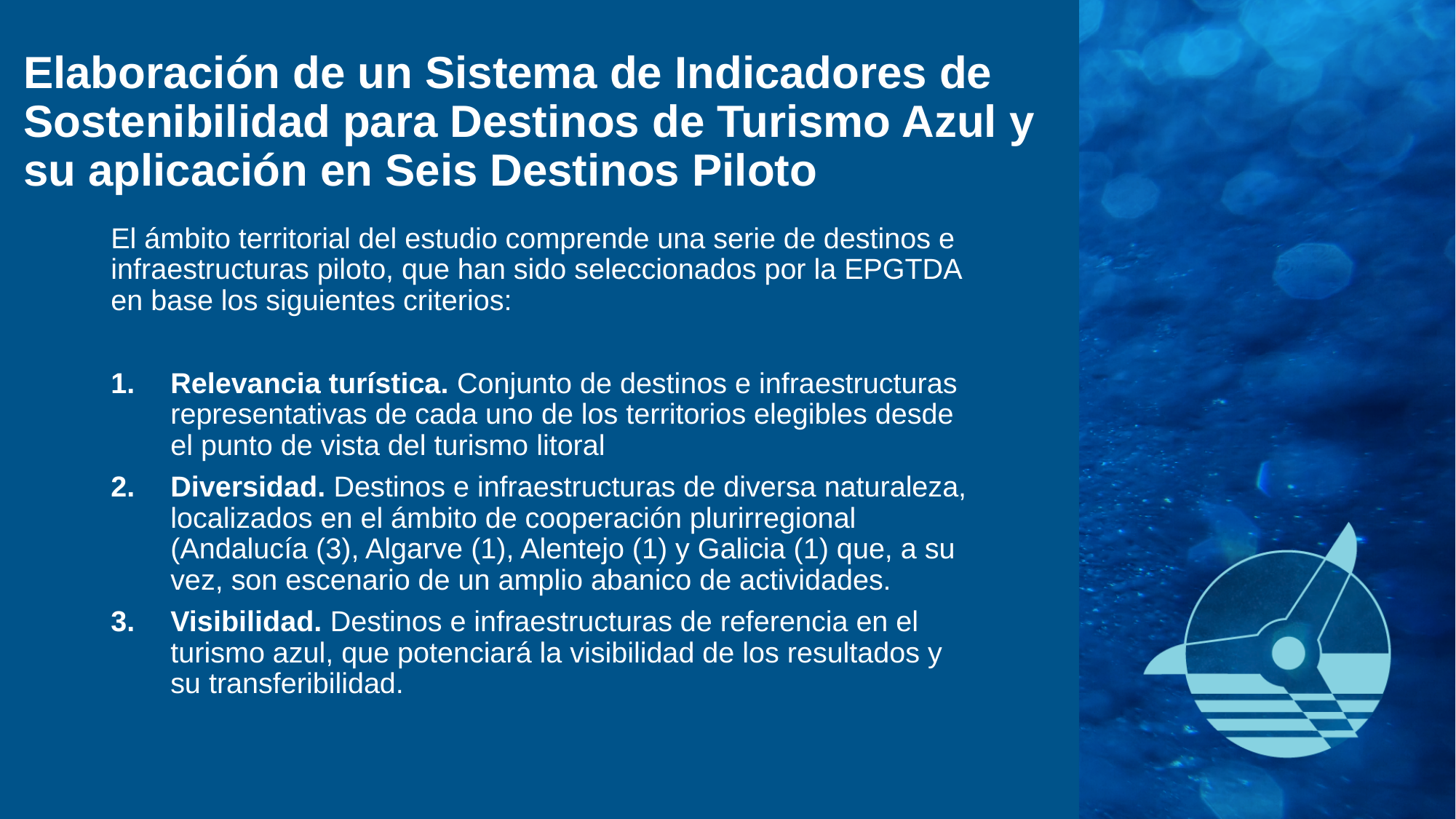

# Elaboración de un Sistema de Indicadores de Sostenibilidad para Destinos de Turismo Azul y su aplicación en Seis Destinos Piloto
El ámbito territorial del estudio comprende una serie de destinos e infraestructuras piloto, que han sido seleccionados por la EPGTDA en base los siguientes criterios:

Relevancia turística. Conjunto de destinos e infraestructuras representativas de cada uno de los territorios elegibles desde el punto de vista del turismo litoral
Diversidad. Destinos e infraestructuras de diversa naturaleza, localizados en el ámbito de cooperación plurirregional (Andalucía (3), Algarve (1), Alentejo (1) y Galicia (1) que, a su vez, son escenario de un amplio abanico de actividades.
Visibilidad. Destinos e infraestructuras de referencia en el turismo azul, que potenciará la visibilidad de los resultados y su transferibilidad.